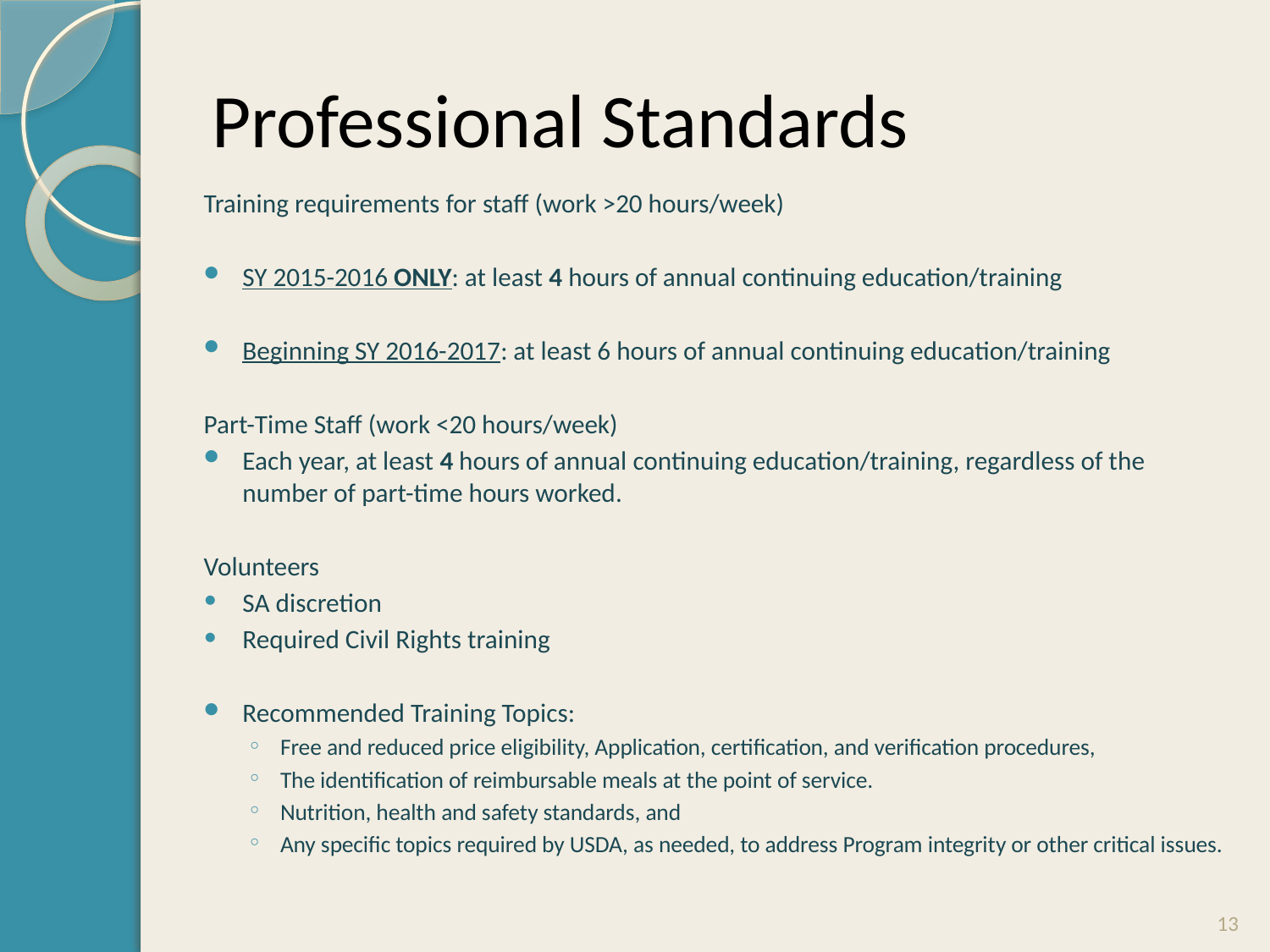

# Professional Standards
Training requirements for staff (work >20 hours/week)

SY 2015-2016 ONLY: at least 4 hours of annual continuing education/training

Beginning SY 2016-2017: at least 6 hours of annual continuing education/training

Part-Time Staff (work <20 hours/week)
Each year, at least 4 hours of annual continuing education/training, regardless of the number of part-time hours worked.

Volunteers
SA discretion
Required Civil Rights training

Recommended Training Topics:
Free and reduced price eligibility, Application, certification, and verification procedures,
The identification of reimbursable meals at the point of service.
Nutrition, health and safety standards, and
Any specific topics required by USDA, as needed, to address Program integrity or other critical issues.

13